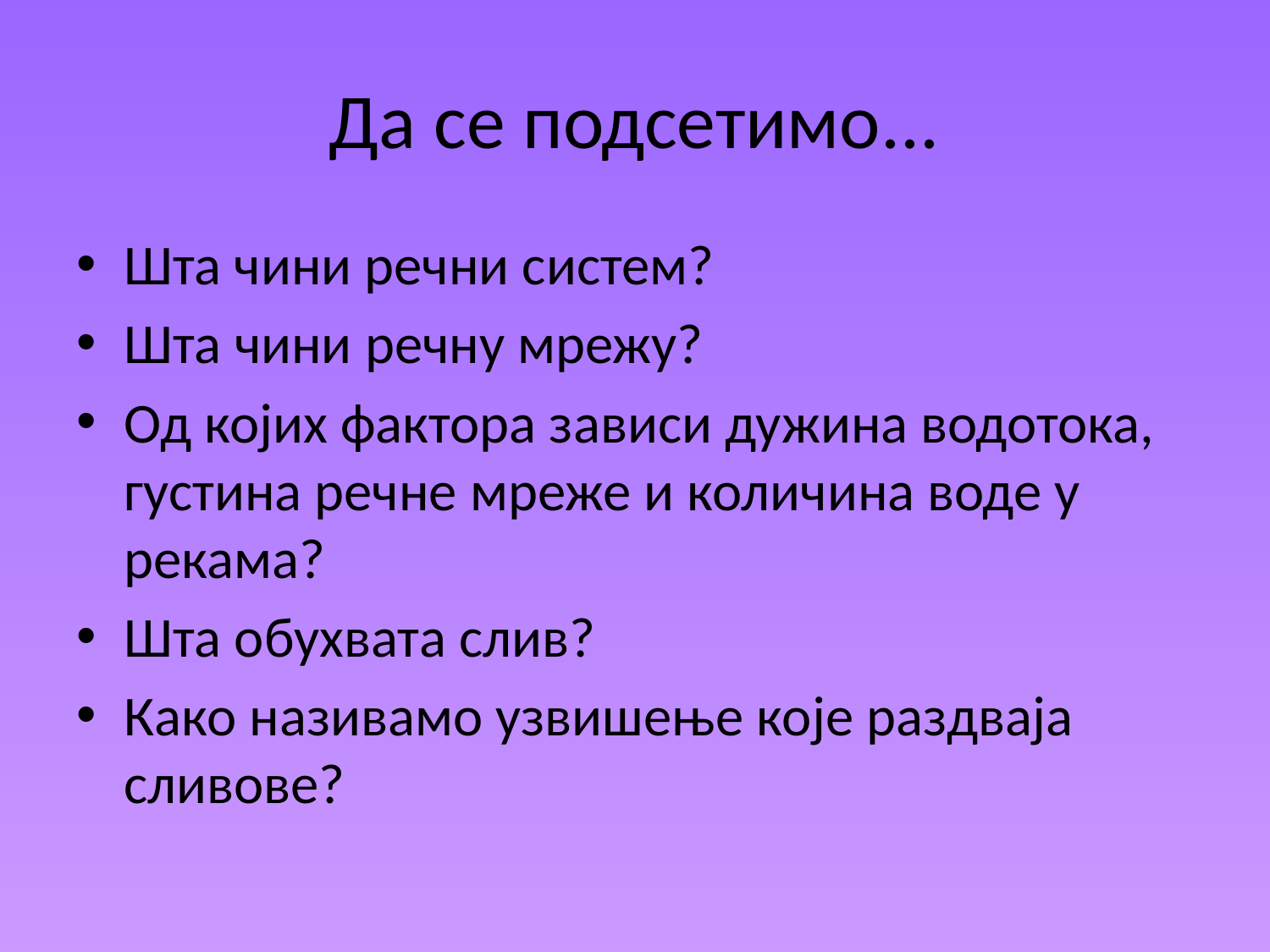

# Да се подсетимо...
Шта чини речни систем?
Шта чини речну мрежу?
Од којих фактора зависи дужина водотока, густина речне мреже и количина воде у рекама?
Шта обухвата слив?
Како називамо узвишење које раздваја сливове?